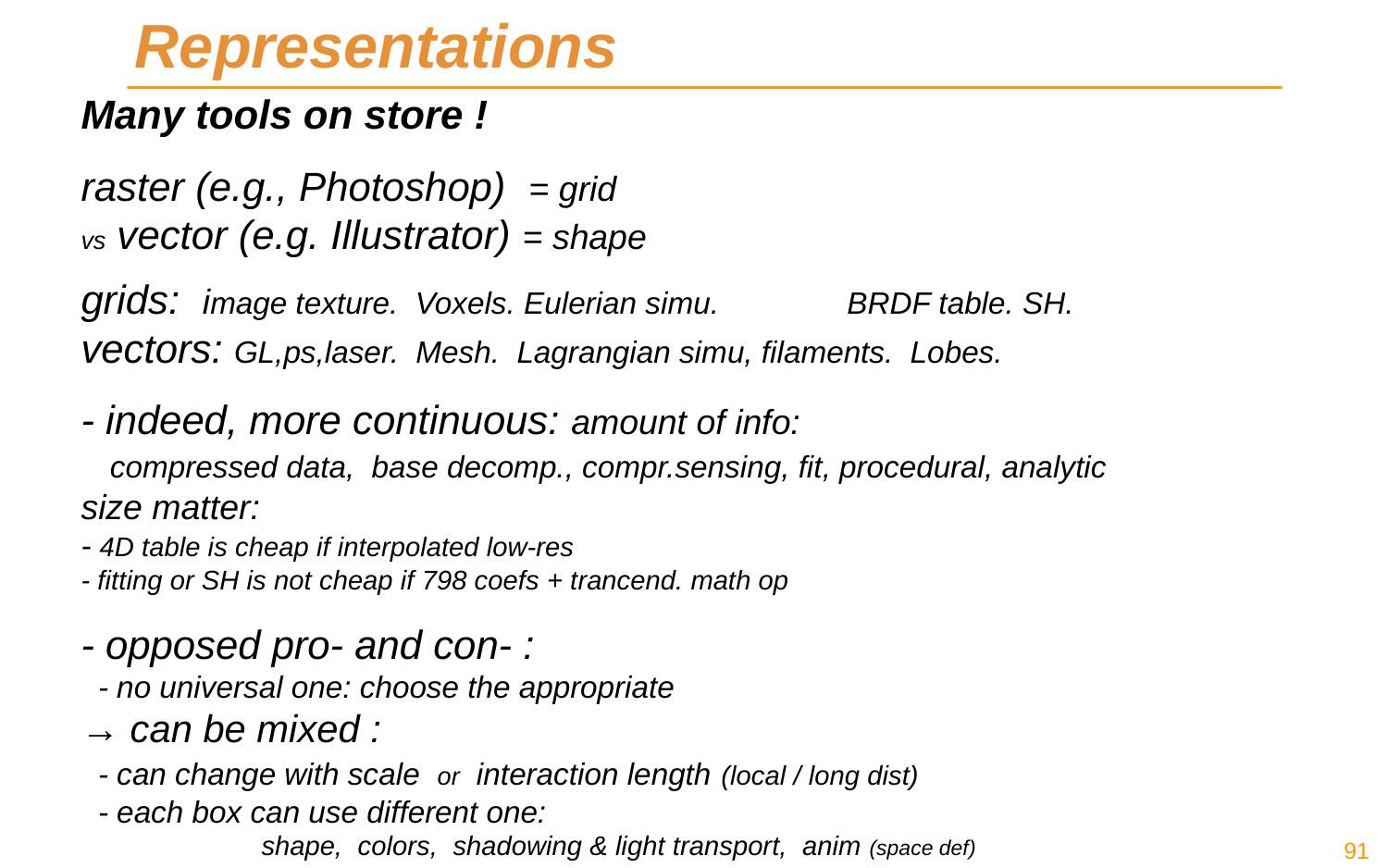

Representations
Many tools on store !

raster (e.g., Photoshop)  = grid
vs vector (e.g. Illustrator) = shape

grids:  image texture.  Voxels. Eulerian simu.               BRDF table. SH.
vectors: GL,ps,laser.  Mesh.  Lagrangian simu, filaments.  Lobes.

- indeed, more continuous: amount of info:
   compressed data,  base decomp., compr.sensing, fit, procedural, analytic
size matter:
- 4D table is cheap if interpolated low-res
- fitting or SH is not cheap if 798 coefs + trancend. math op

- opposed pro- and con- :
  - no universal one: choose the appropriate
→ can be mixed :
  - can change with scale  or  interaction length (local / long dist)
  - each box can use different one:
                          shape,  colors,  shadowing & light transport,  anim (space def)

91